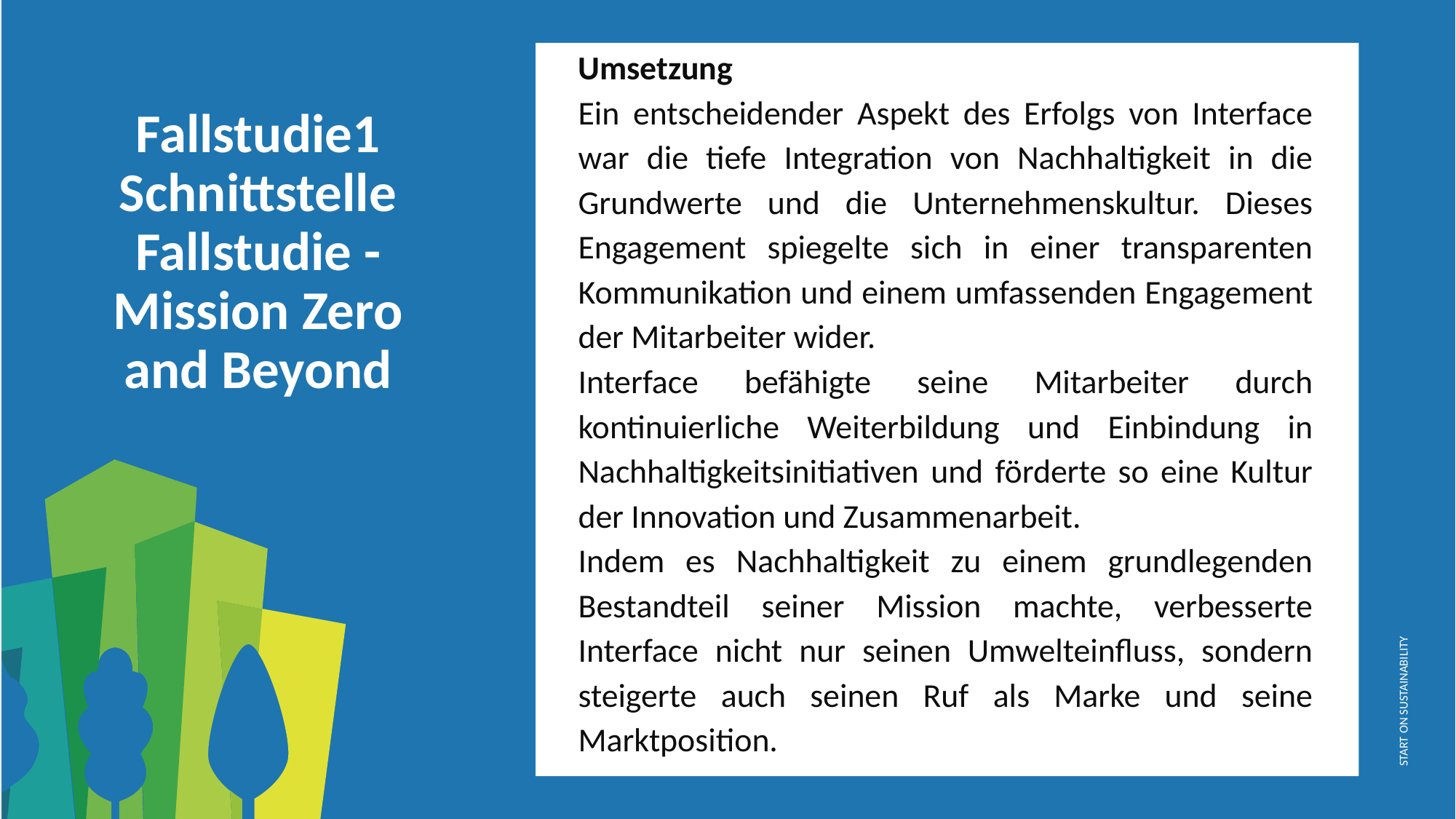

Umsetzung
Ein entscheidender Aspekt des Erfolgs von Interface war die tiefe Integration von Nachhaltigkeit in die Grundwerte und die Unternehmenskultur. Dieses Engagement spiegelte sich in einer transparenten Kommunikation und einem umfassenden Engagement der Mitarbeiter wider.
Interface befähigte seine Mitarbeiter durch kontinuierliche Weiterbildung und Einbindung in Nachhaltigkeitsinitiativen und förderte so eine Kultur der Innovation und Zusammenarbeit.
Indem es Nachhaltigkeit zu einem grundlegenden Bestandteil seiner Mission machte, verbesserte Interface nicht nur seinen Umwelteinfluss, sondern steigerte auch seinen Ruf als Marke und seine Marktposition.
Fallstudie1 Schnittstelle Fallstudie -Mission Zero and Beyond